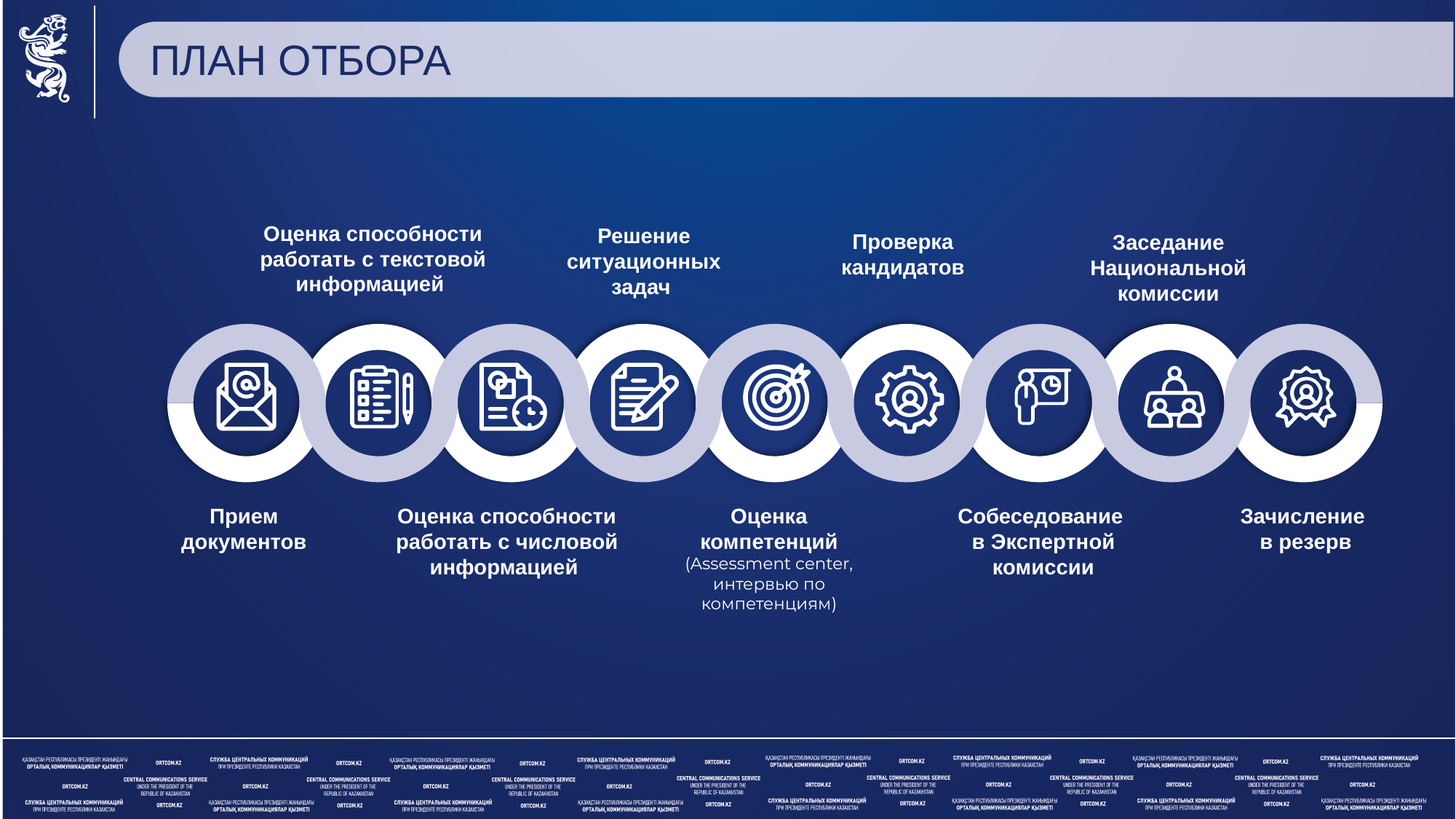

ПЛАН ОТБОРА
Оценка способности работать с текстовой информацией
Решение ситуационных задач
Проверка кандидатов
Заседание Национальной комиссии

Прием документов
Оценка способности работать с числовой информацией
Оценка компетенций
(Assessment center, интервью по компетенциям)

Собеседование
в Экспертной комиссии
Зачисление
в резерв